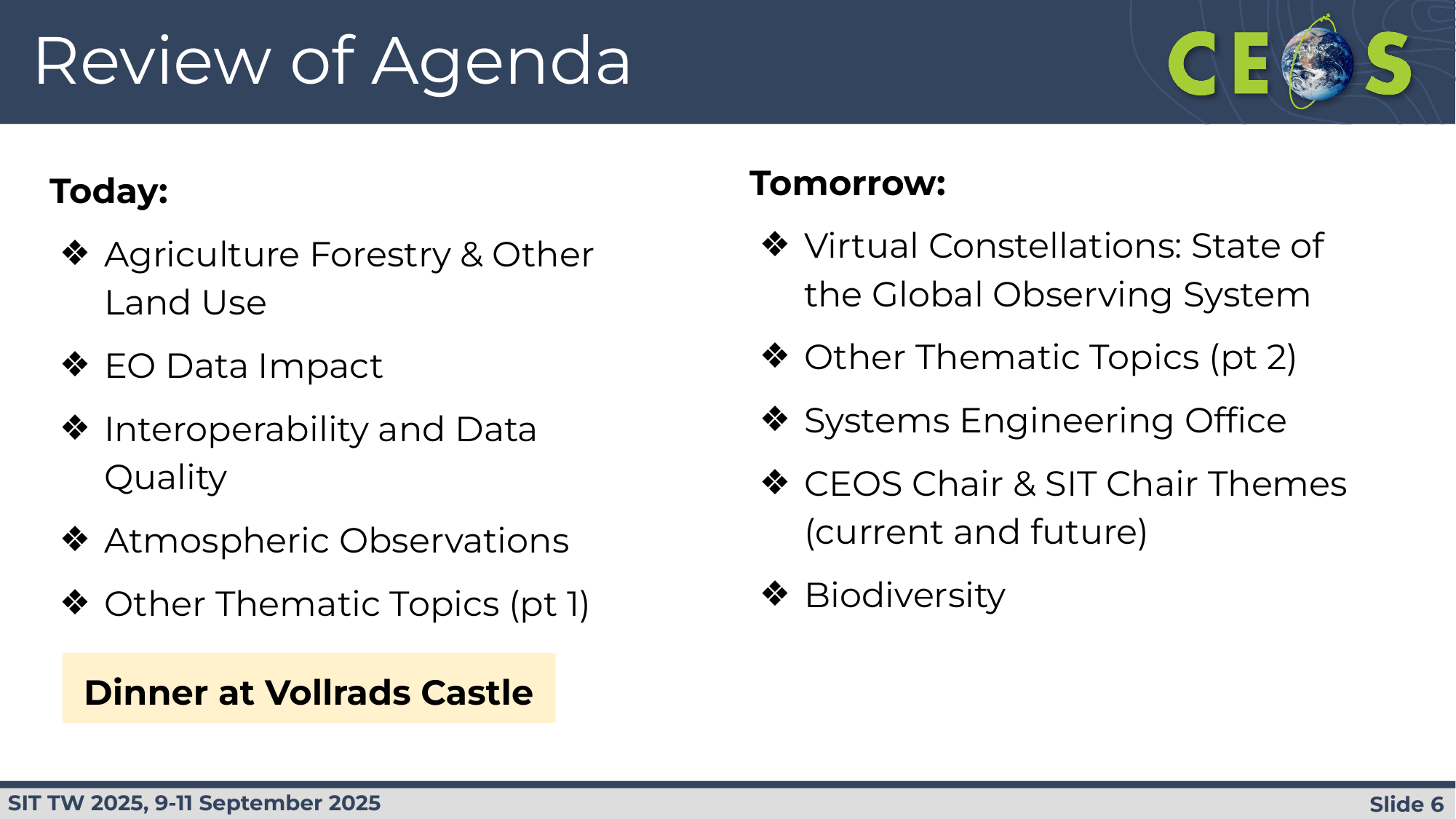

# Review of Agenda
Tomorrow:
Virtual Constellations: State of the Global Observing System
Other Thematic Topics (pt 2)
Systems Engineering Office
CEOS Chair & SIT Chair Themes (current and future)
Biodiversity
Today:
Agriculture Forestry & Other Land Use
EO Data Impact
Interoperability and Data Quality
Atmospheric Observations
Other Thematic Topics (pt 1)

Dinner at Vollrads Castle